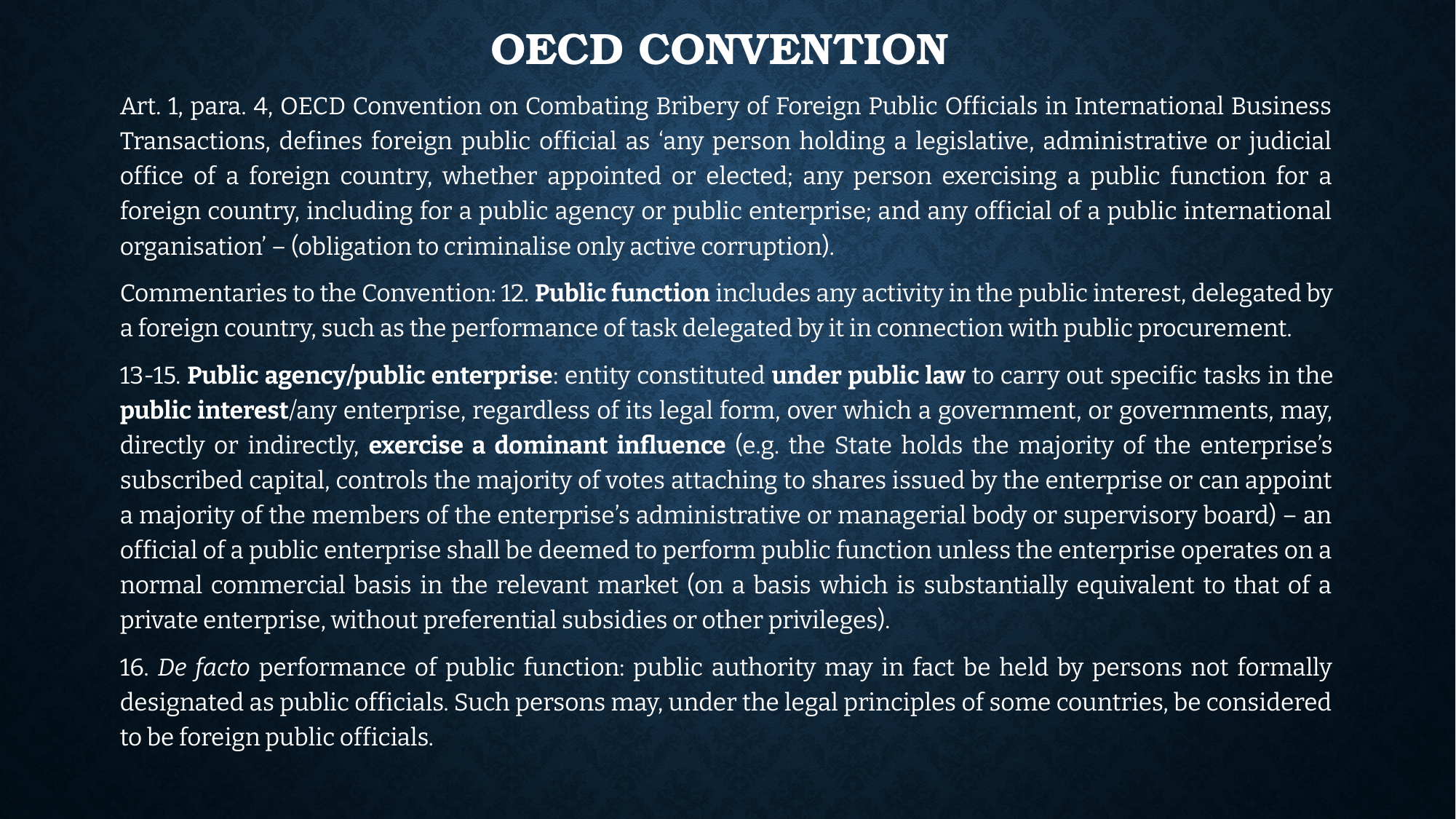

# OECD Convention
Art. 1, para. 4, OECD Convention on Combating Bribery of Foreign Public Officials in International Business Transactions, defines foreign public official as ‘any person holding a legislative, administrative or judicial office of a foreign country, whether appointed or elected; any person exercising a public function for a foreign country, including for a public agency or public enterprise; and any official of a public international organisation’ – (obligation to criminalise only active corruption).
Commentaries to the Convention: 12. Public function includes any activity in the public interest, delegated by a foreign country, such as the performance of task delegated by it in connection with public procurement.
13-15. Public agency/public enterprise: entity constituted under public law to carry out specific tasks in the public interest/any enterprise, regardless of its legal form, over which a government, or governments, may, directly or indirectly, exercise a dominant influence (e.g. the State holds the majority of the enterprise’s subscribed capital, controls the majority of votes attaching to shares issued by the enterprise or can appoint a majority of the members of the enterprise’s administrative or managerial body or supervisory board) – an official of a public enterprise shall be deemed to perform public function unless the enterprise operates on a normal commercial basis in the relevant market (on a basis which is substantially equivalent to that of a private enterprise, without preferential subsidies or other privileges).
16. De facto performance of public function: public authority may in fact be held by persons not formally designated as public officials. Such persons may, under the legal principles of some countries, be considered to be foreign public officials.